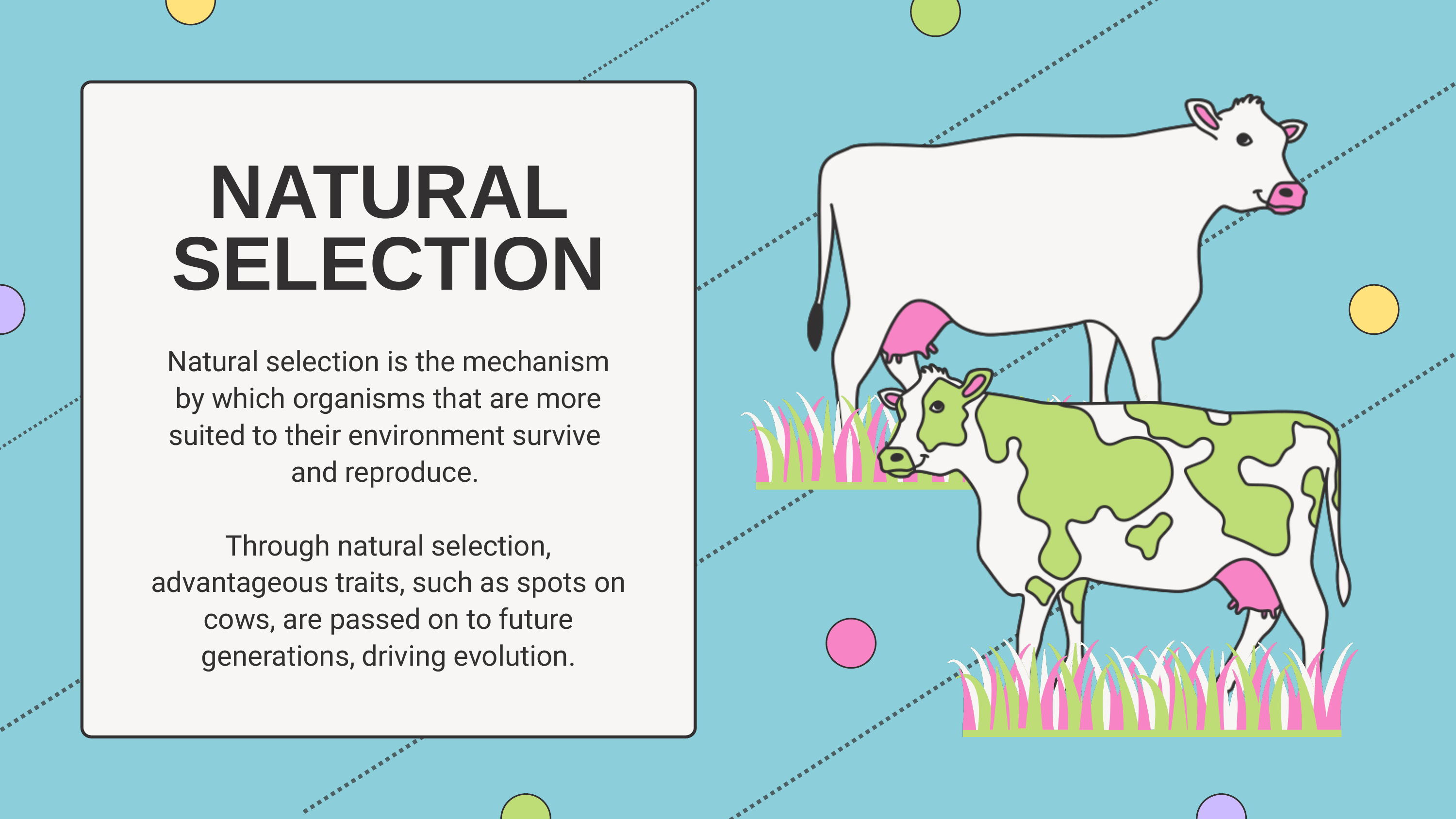

NATURAL SELECTION
Natural selection is the mechanism
by which organisms that are more suited to their environment survive
and reproduce.

Through natural selection, advantageous traits, such as spots on cows, are passed on to future generations, driving evolution.